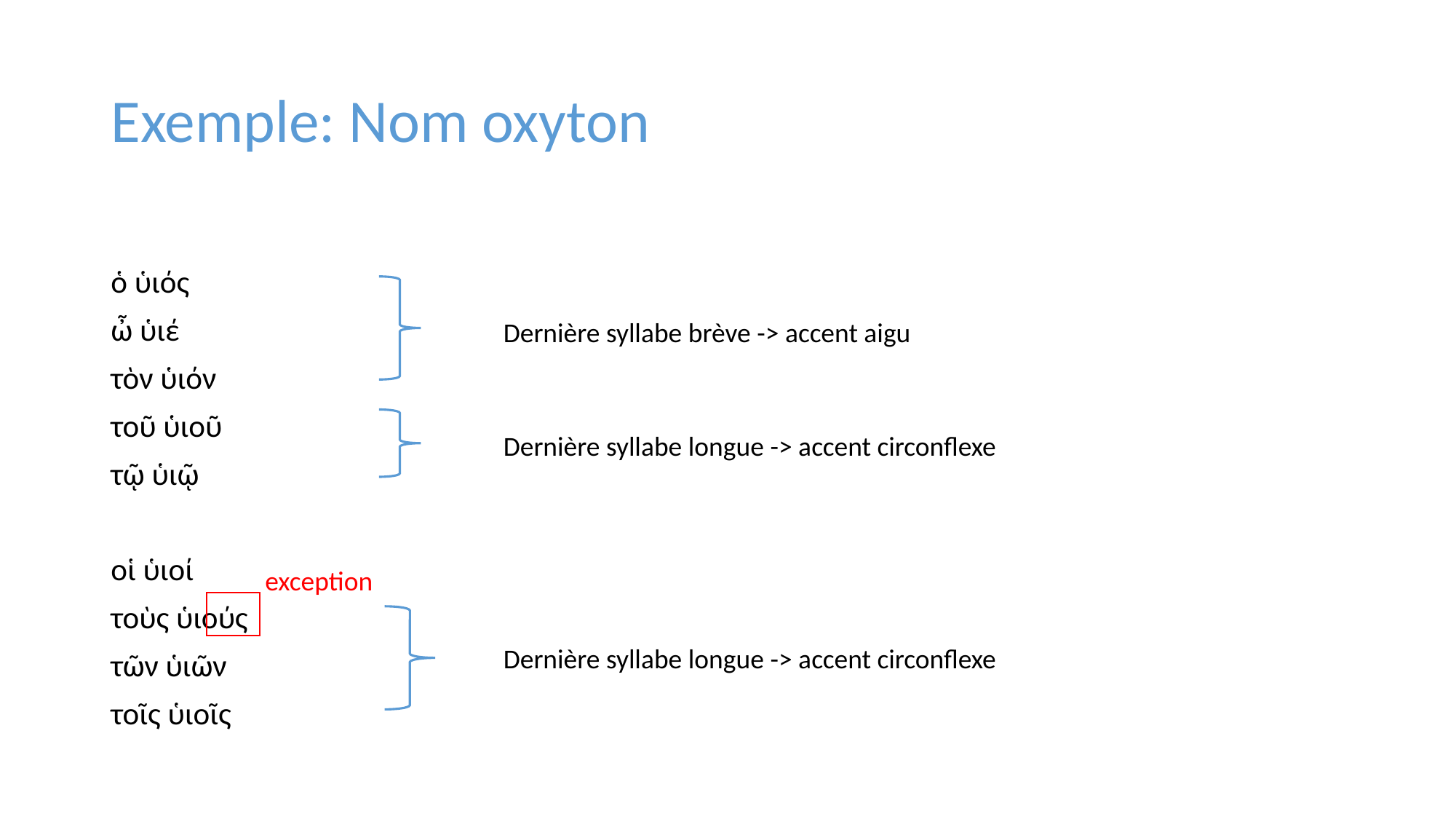

# Exemple: Nom oxyton
ὁ ὑιός
ὦ ὑιέ
τὸν ὑιόν
τοῦ ὑιοῦ
τῷ ὑιῷ

οἱ ὑιοί
τοὺς ὑιούς
τῶν ὑιῶν
τοῖς ὑιοῖς

Dernière syllabe brève -> accent aigu

Dernière syllabe longue -> accent circonflexe
exception

Dernière syllabe longue -> accent circonflexe